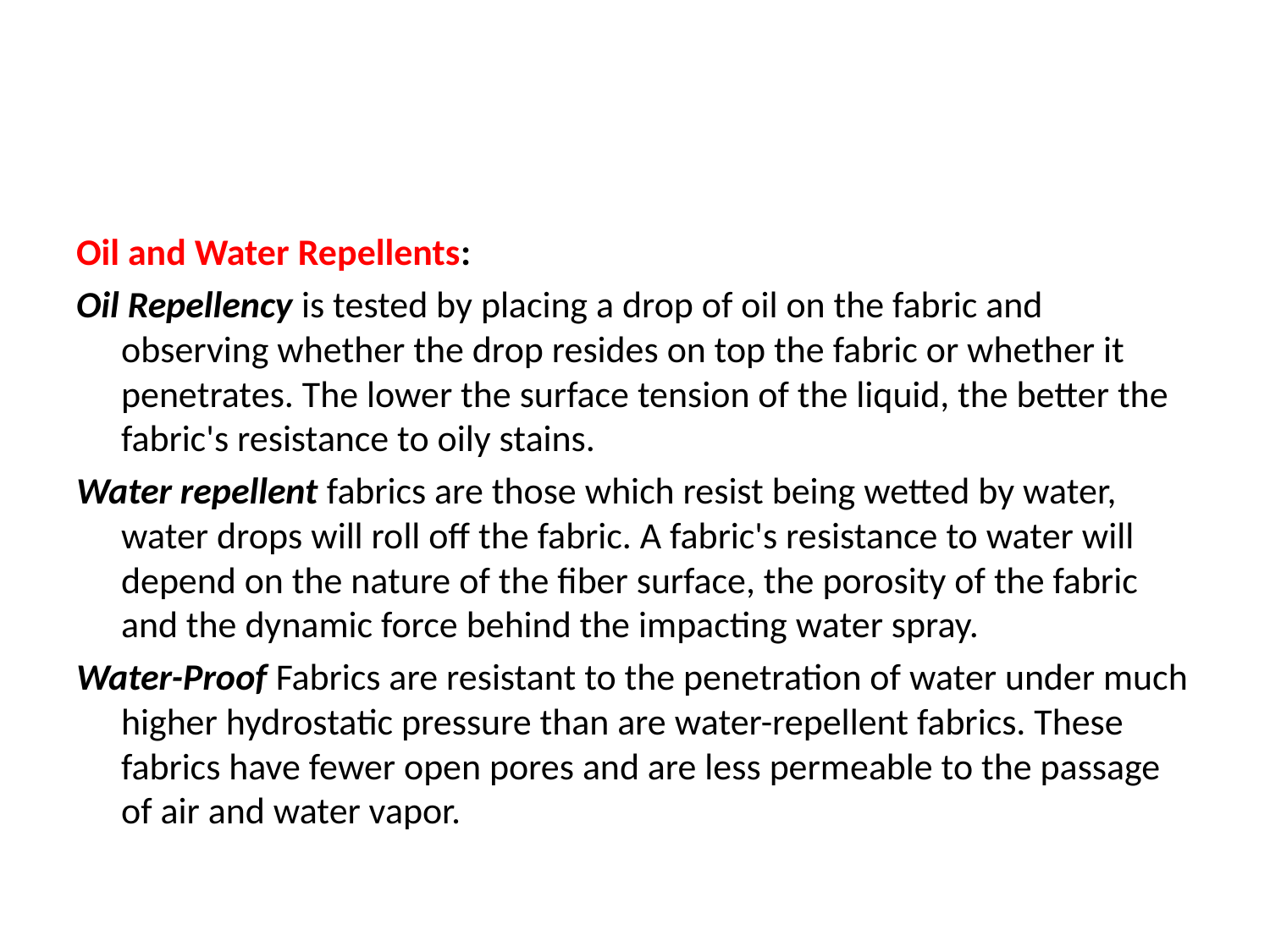

Oil and Water Repellents:
Oil Repellency is tested by placing a drop of oil on the fabric and observing whether the drop resides on top the fabric or whether it penetrates. The lower the surface tension of the liquid, the better the fabric's resistance to oily stains.
Water repellent fabrics are those which resist being wetted by water, water drops will roll off the fabric. A fabric's resistance to water will depend on the nature of the fiber surface, the porosity of the fabric and the dynamic force behind the impacting water spray.
Water-Proof Fabrics are resistant to the penetration of water under much higher hydrostatic pressure than are water-repellent fabrics. These fabrics have fewer open pores and are less permeable to the passage of air and water vapor.